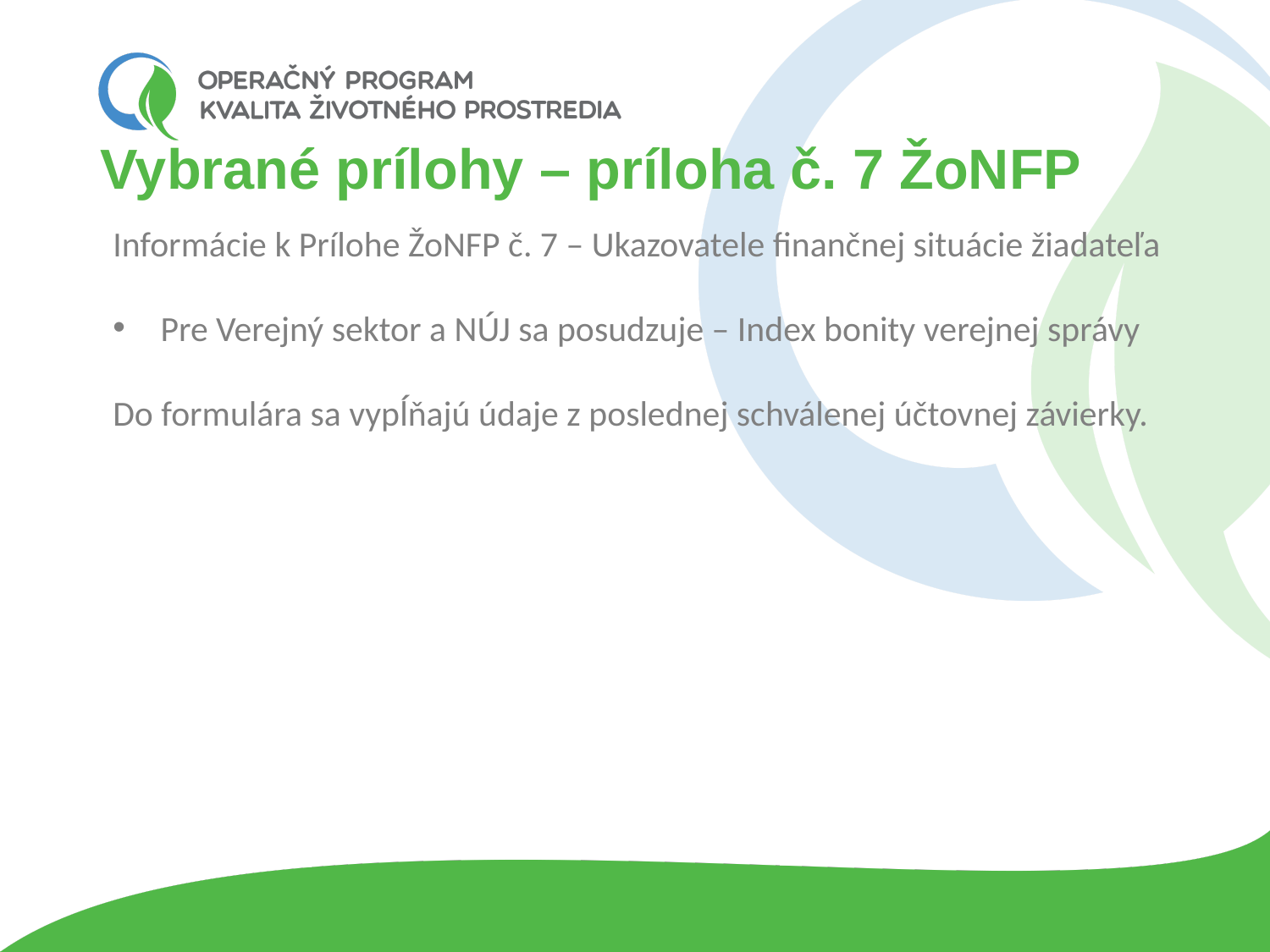

# Vybrané prílohy – príloha č. 7 ŽoNFP
Informácie k Prílohe ŽoNFP č. 7 – Ukazovatele finančnej situácie žiadateľa

Pre Verejný sektor a NÚJ sa posudzuje – Index bonity verejnej správy

Do formulára sa vypĺňajú údaje z poslednej schválenej účtovnej závierky.